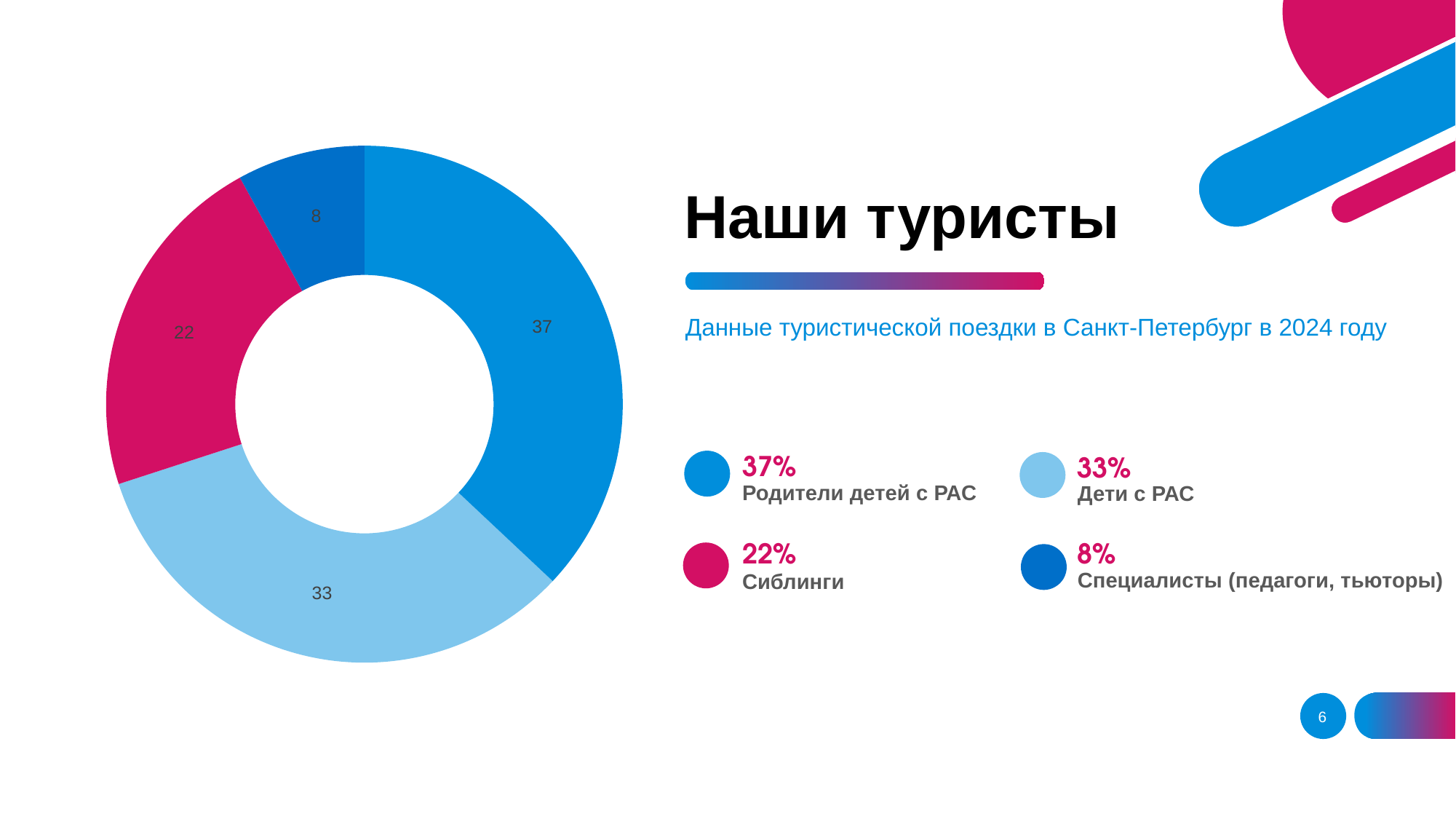

### Chart

| Category | Sales |
|---|---|
| Родители детей с РАС | 37.0 |
| 2nd Qtr | 33.0 |
| 3rd Qtr | 22.0 |
| 4th Qtr | 8.0 |
# Наши туристы
Данные туристической поездки в Санкт-Петербург в 2024 году
37%
33%

Родители детей с РАС
Дети с РАС
22%
8%

Специалисты (педагоги, тьюторы)
Сиблинги
6